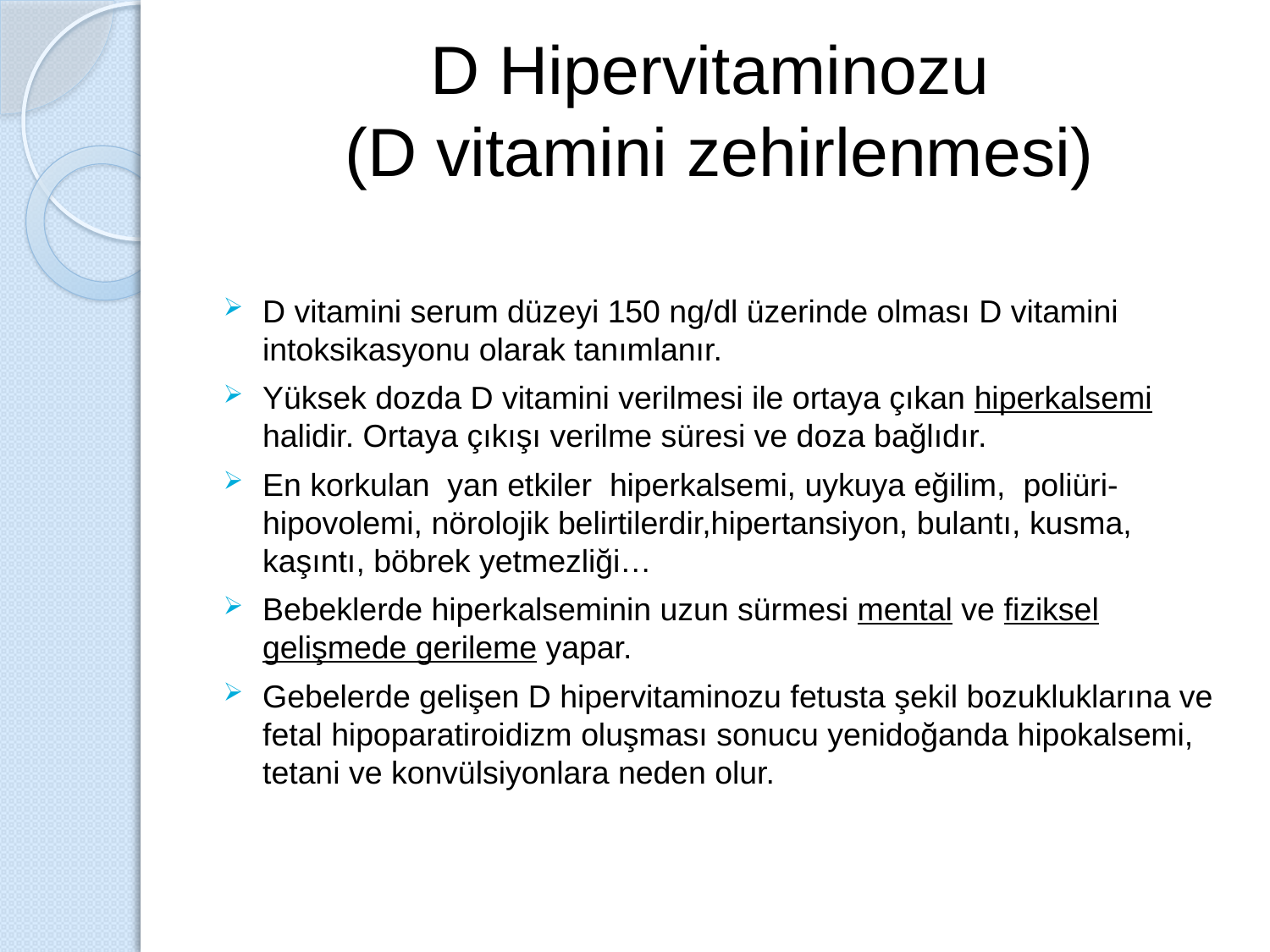

# D Hipervitaminozu (D vitamini zehirlenmesi)

D vitamini serum düzeyi 150 ng/dl üzerinde olması D vitamini intoksikasyonu olarak tanımlanır.
Yüksek dozda D vitamini verilmesi ile ortaya çıkan hiperkalsemi halidir. Ortaya çıkışı verilme süresi ve doza bağlıdır.
En korkulan  yan etkiler  hiperkalsemi, uykuya eğilim,  poliüri-hipovolemi, nörolojik belirtilerdir,hipertansiyon, bulantı, kusma, kaşıntı, böbrek yetmezliği…
Bebeklerde hiperkalseminin uzun sürmesi mental ve fiziksel gelişmede gerileme yapar.
Gebelerde gelişen D hipervitaminozu fetusta şekil bozukluklarına ve fetal hipoparatiroidizm oluşması sonucu yenidoğanda hipokalsemi, tetani ve konvülsiyonlara neden olur.